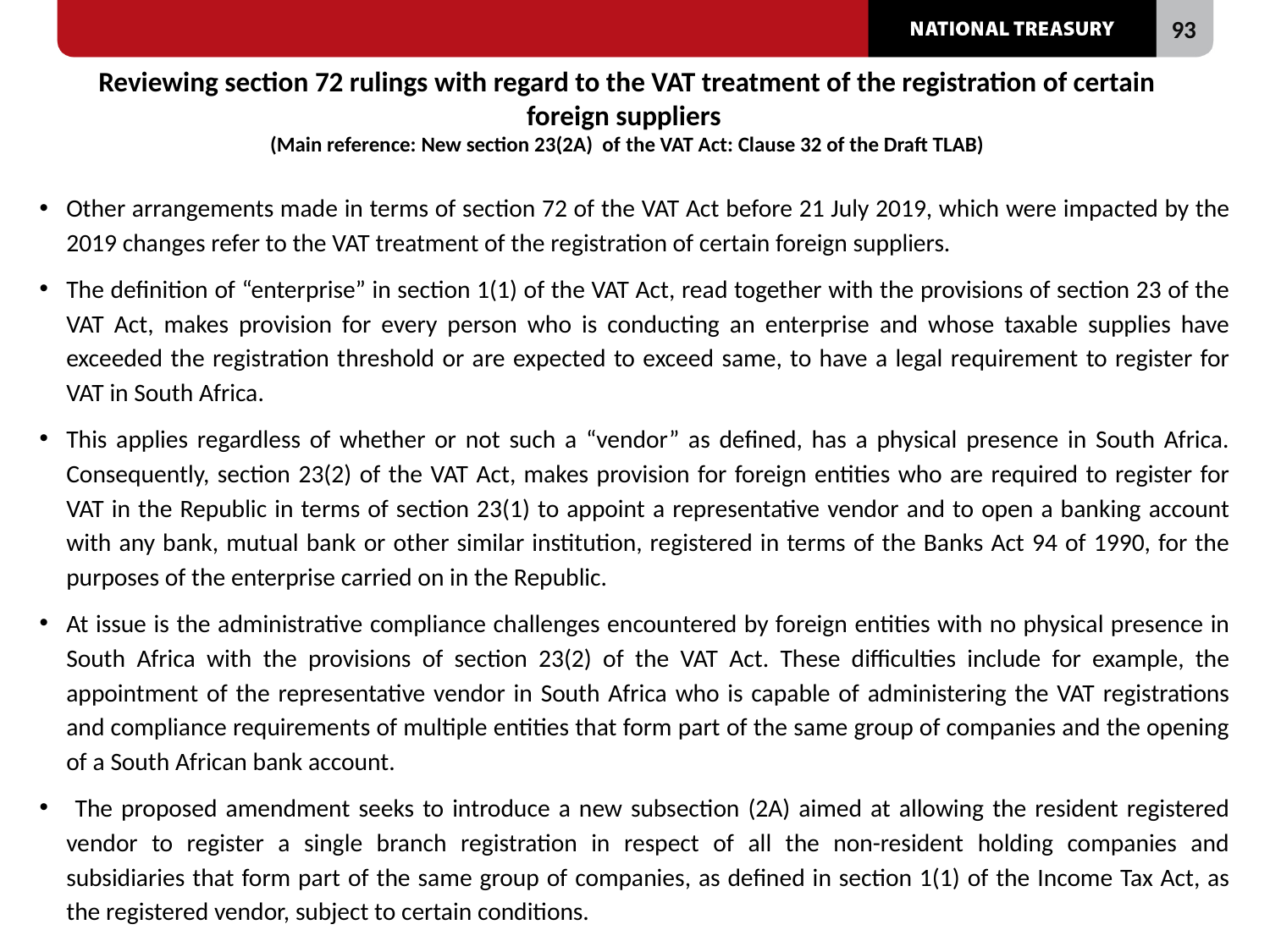

# Reviewing section 72 rulings with regard to the VAT treatment of the registration of certain foreign suppliers (Main reference: New section 23(2A)  of the VAT Act: Clause 32 of the Draft TLAB)
Other arrangements made in terms of section 72 of the VAT Act before 21 July 2019, which were impacted by the 2019 changes refer to the VAT treatment of the registration of certain foreign suppliers.
The definition of “enterprise” in section 1(1) of the VAT Act, read together with the provisions of section 23 of the VAT Act, makes provision for every person who is conducting an enterprise and whose taxable supplies have exceeded the registration threshold or are expected to exceed same, to have a legal requirement to register for VAT in South Africa.
This applies regardless of whether or not such a “vendor” as defined, has a physical presence in South Africa. Consequently, section 23(2) of the VAT Act, makes provision for foreign entities who are required to register for VAT in the Republic in terms of section 23(1) to appoint a representative vendor and to open a banking account with any bank, mutual bank or other similar institution, registered in terms of the Banks Act 94 of 1990, for the purposes of the enterprise carried on in the Republic.
At issue is the administrative compliance challenges encountered by foreign entities with no physical presence in South Africa with the provisions of section 23(2) of the VAT Act. These difficulties include for example, the appointment of the representative vendor in South Africa who is capable of administering the VAT registrations and compliance requirements of multiple entities that form part of the same group of companies and the opening of a South African bank account.
 The proposed amendment seeks to introduce a new subsection (2A) aimed at allowing the resident registered vendor to register a single branch registration in respect of all the non-resident holding companies and subsidiaries that form part of the same group of companies, as defined in section 1(1) of the Income Tax Act, as the registered vendor, subject to certain conditions.